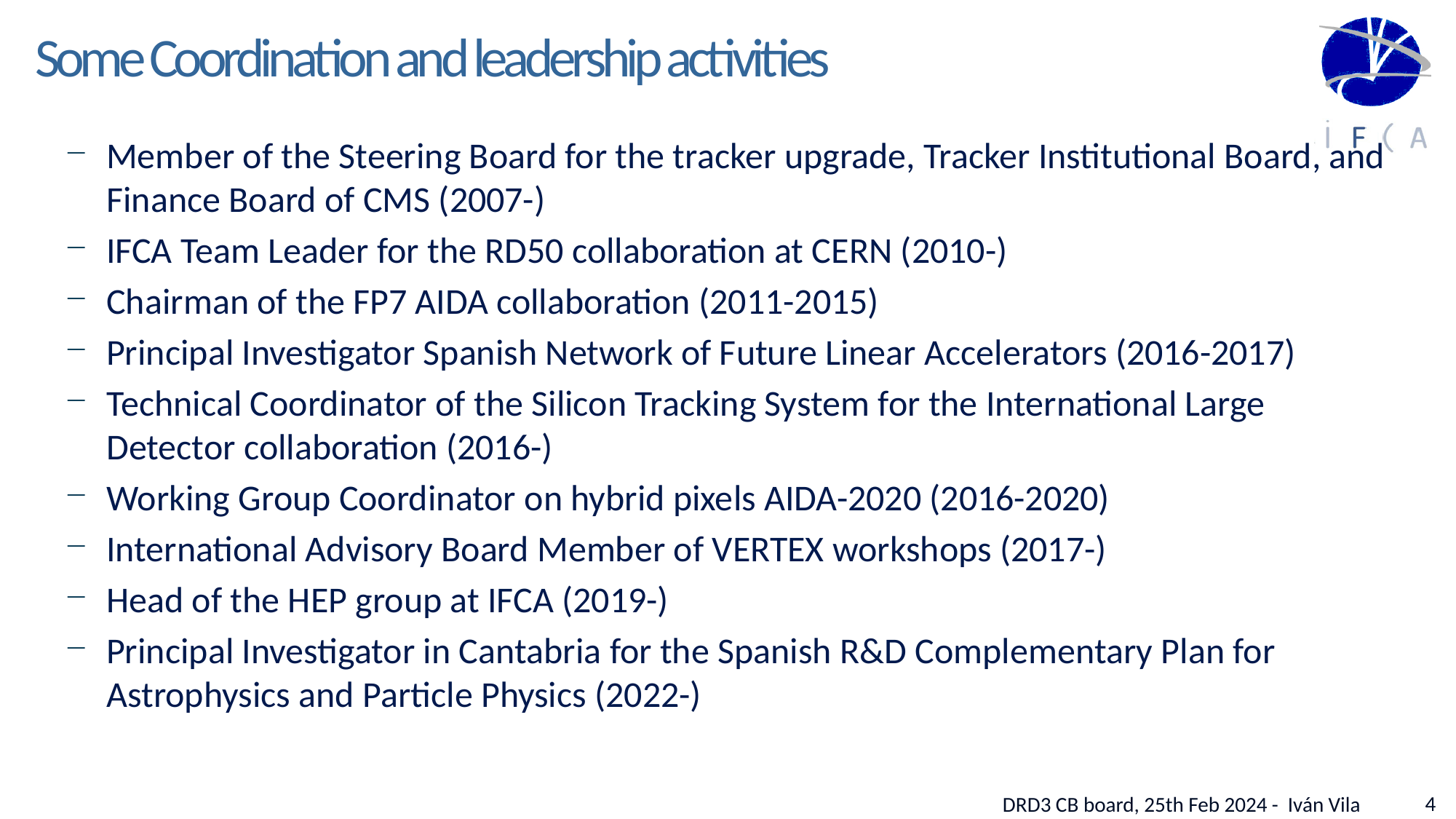

# Some Coordination and leadership activities
Member of the Steering Board for the tracker upgrade, Tracker Institutional Board, and Finance Board of CMS (2007-)
IFCA Team Leader for the RD50 collaboration at CERN (2010-)
Chairman of the FP7 AIDA collaboration (2011-2015)
Principal Investigator Spanish Network of Future Linear Accelerators (2016-2017)
Technical Coordinator of the Silicon Tracking System for the International Large Detector collaboration (2016-)
Working Group Coordinator on hybrid pixels AIDA-2020 (2016-2020)
International Advisory Board Member of VERTEX workshops (2017-)
Head of the HEP group at IFCA (2019-)
Principal Investigator in Cantabria for the Spanish R&D Complementary Plan for Astrophysics and Particle Physics (2022-)

4
DRD3 CB board, 25th Feb 2024 -  Iván Vila